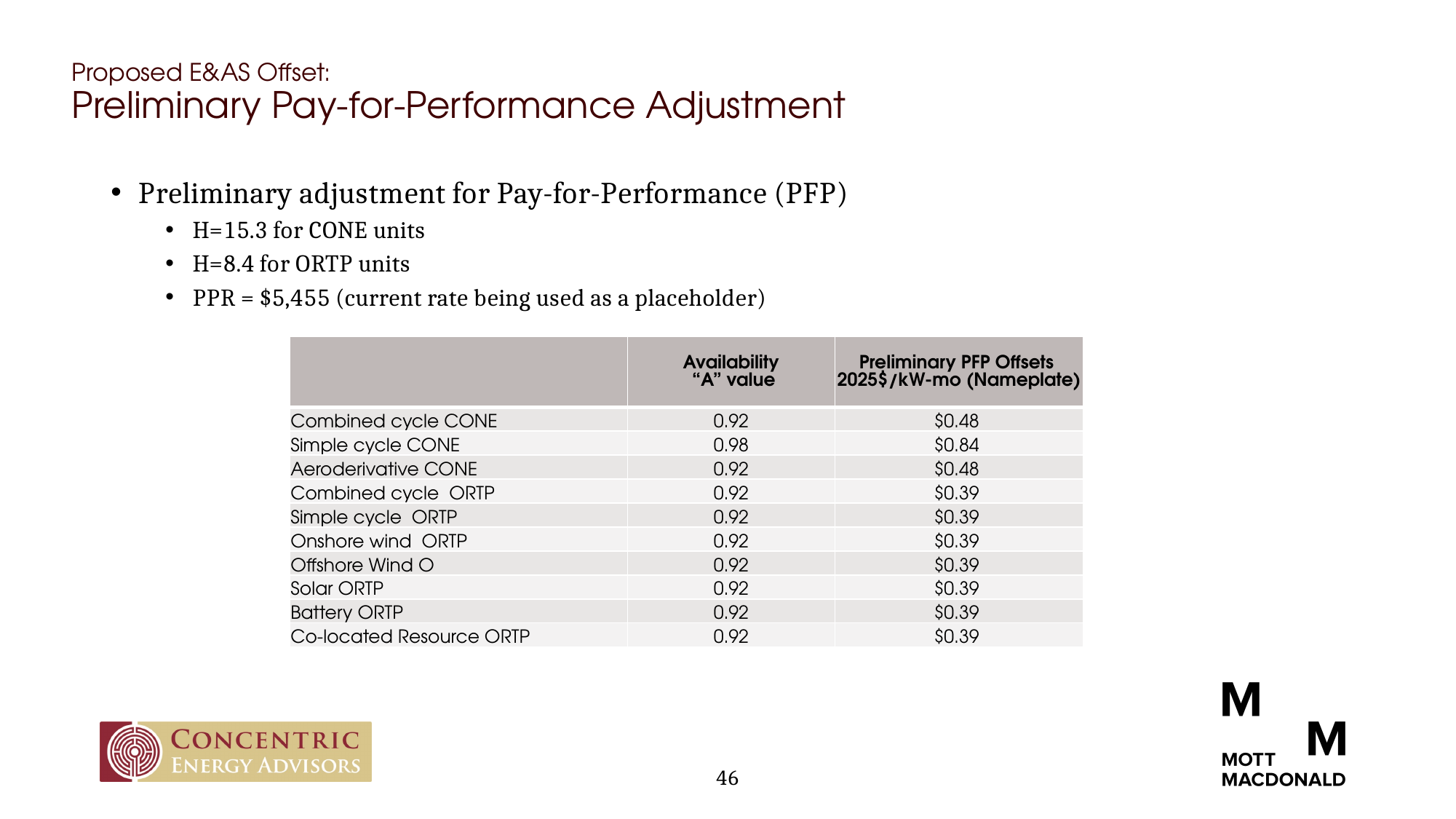

# Proposed E&AS Offset: Preliminary Pay-for-Performance Adjustment
Preliminary adjustment for Pay-for-Performance (PFP)
H=15.3 for CONE units
H=8.4 for ORTP units
PPR = $5,455 (current rate being used as a placeholder)

|  | Availability “A” value | Preliminary PFP Offsets 2025$/kW-mo (Nameplate) |
| --- | --- | --- |
| Combined cycle CONE | 0.92 | $0.48 |
| Simple cycle CONE | 0.98 | $0.84 |
| Aeroderivative CONE | 0.92 | $0.48 |
| Combined cycle ORTP | 0.92 | $0.39 |
| Simple cycle ORTP | 0.92 | $0.39 |
| Onshore wind ORTP | 0.92 | $0.39 |
| Offshore Wind O | 0.92 | $0.39 |
| Solar ORTP | 0.92 | $0.39 |
| Battery ORTP | 0.92 | $0.39 |
| Co-located Resource ORTP | 0.92 | $0.39 |